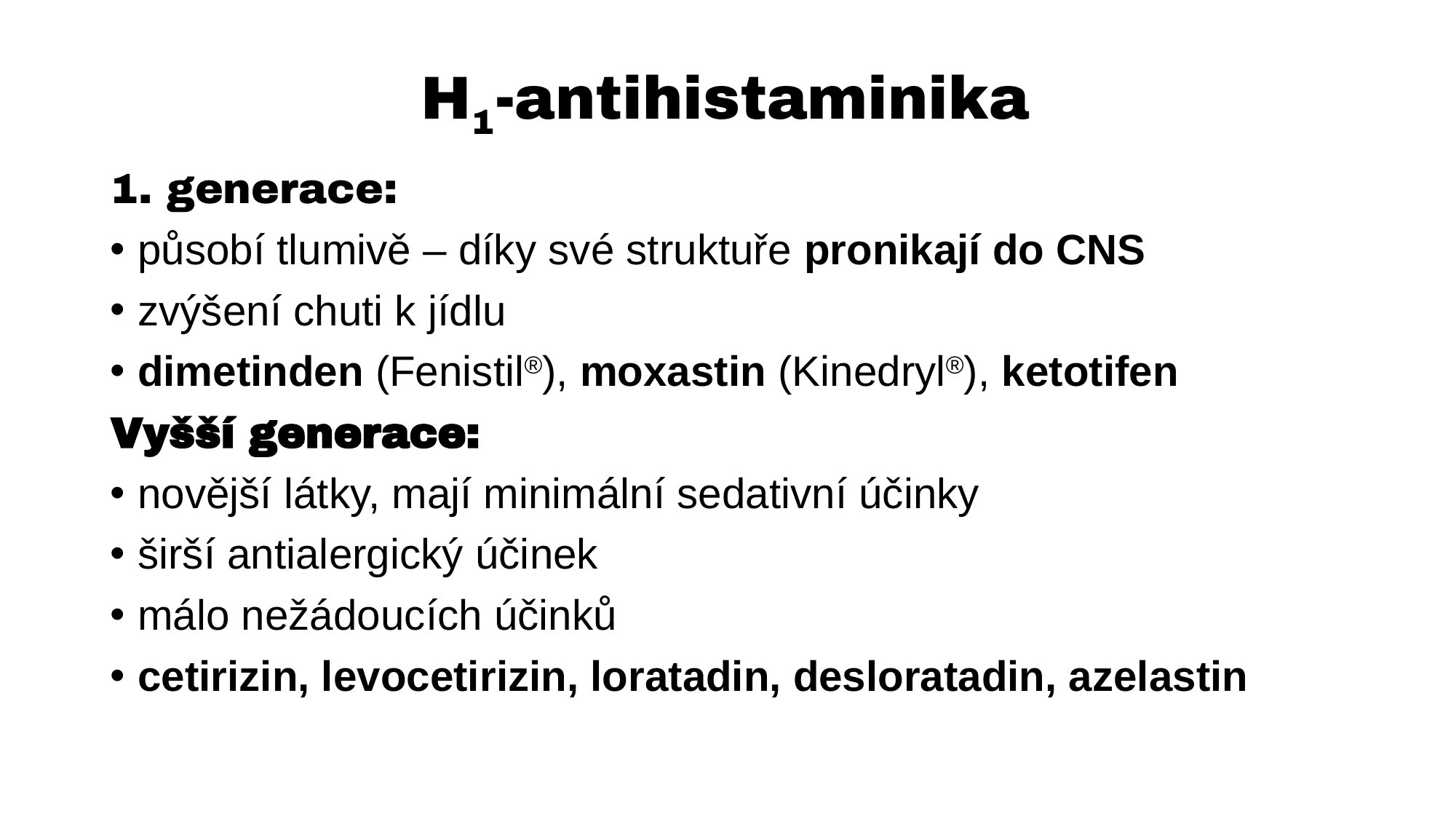

# H1-antihistaminika
1. generace:
působí tlumivě – díky své struktuře pronikají do CNS
zvýšení chuti k jídlu
dimetinden (Fenistil®), moxastin (Kinedryl®), ketotifen
Vyšší generace:
novější látky, mají minimální sedativní účinky
širší antialergický účinek
málo nežádoucích účinků
cetirizin, levocetirizin, loratadin, desloratadin, azelastin